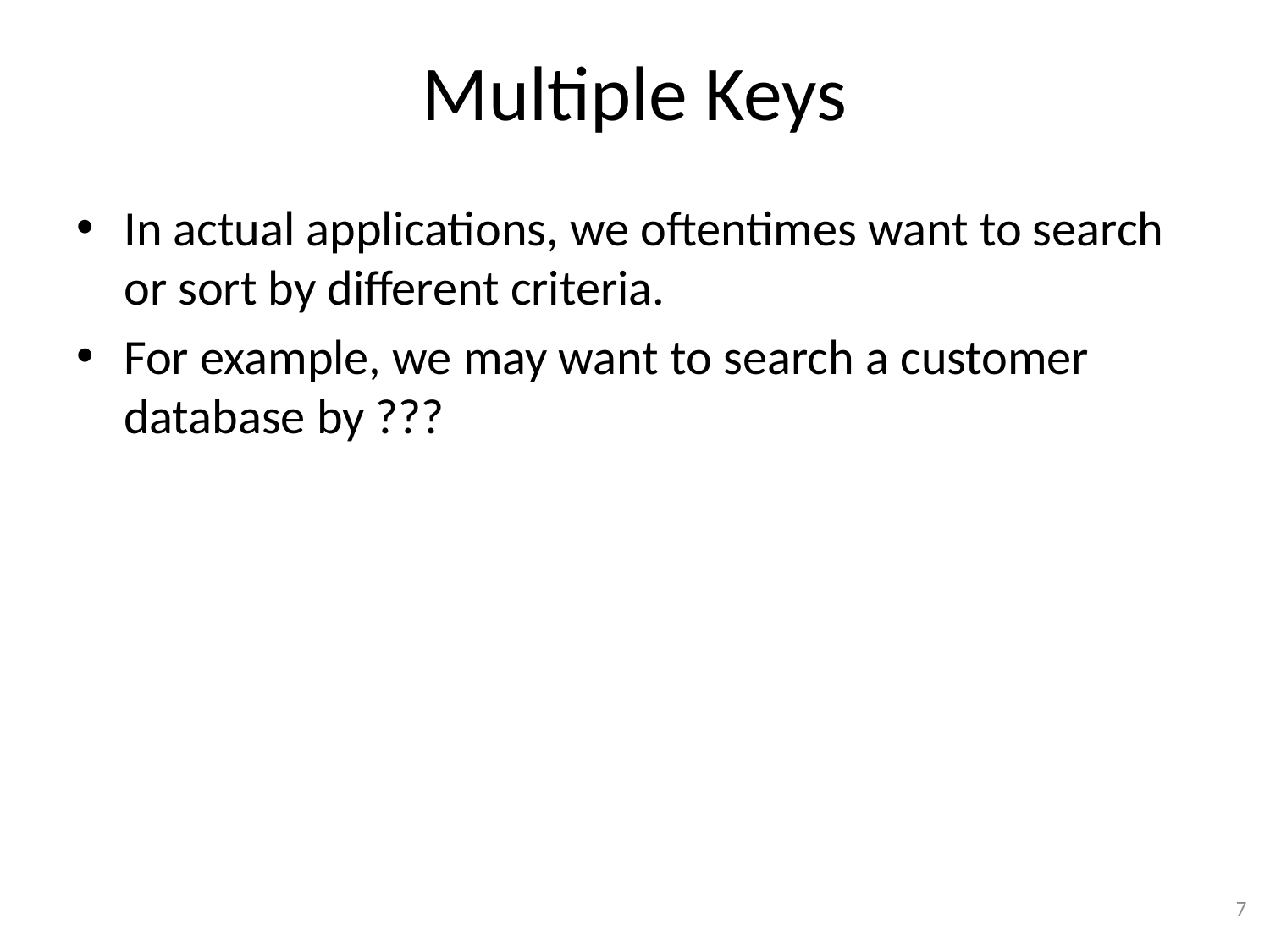

# Multiple Keys
In actual applications, we oftentimes want to search or sort by different criteria.
For example, we may want to search a customer database by ???
7